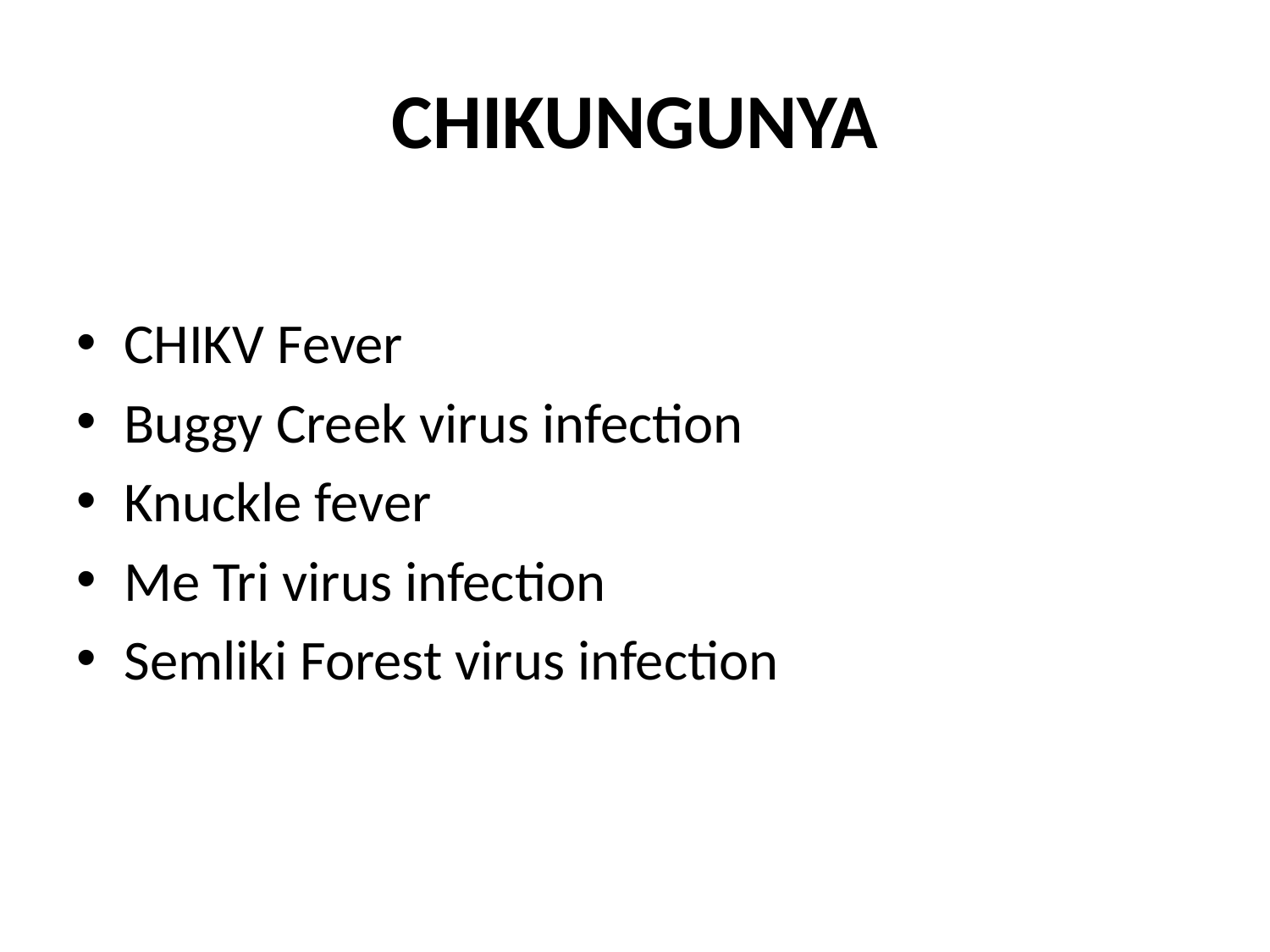

# CHIKUNGUNYA

CHIKV Fever
Buggy Creek virus infection
Knuckle fever
Me Tri virus infection
Semliki Forest virus infection